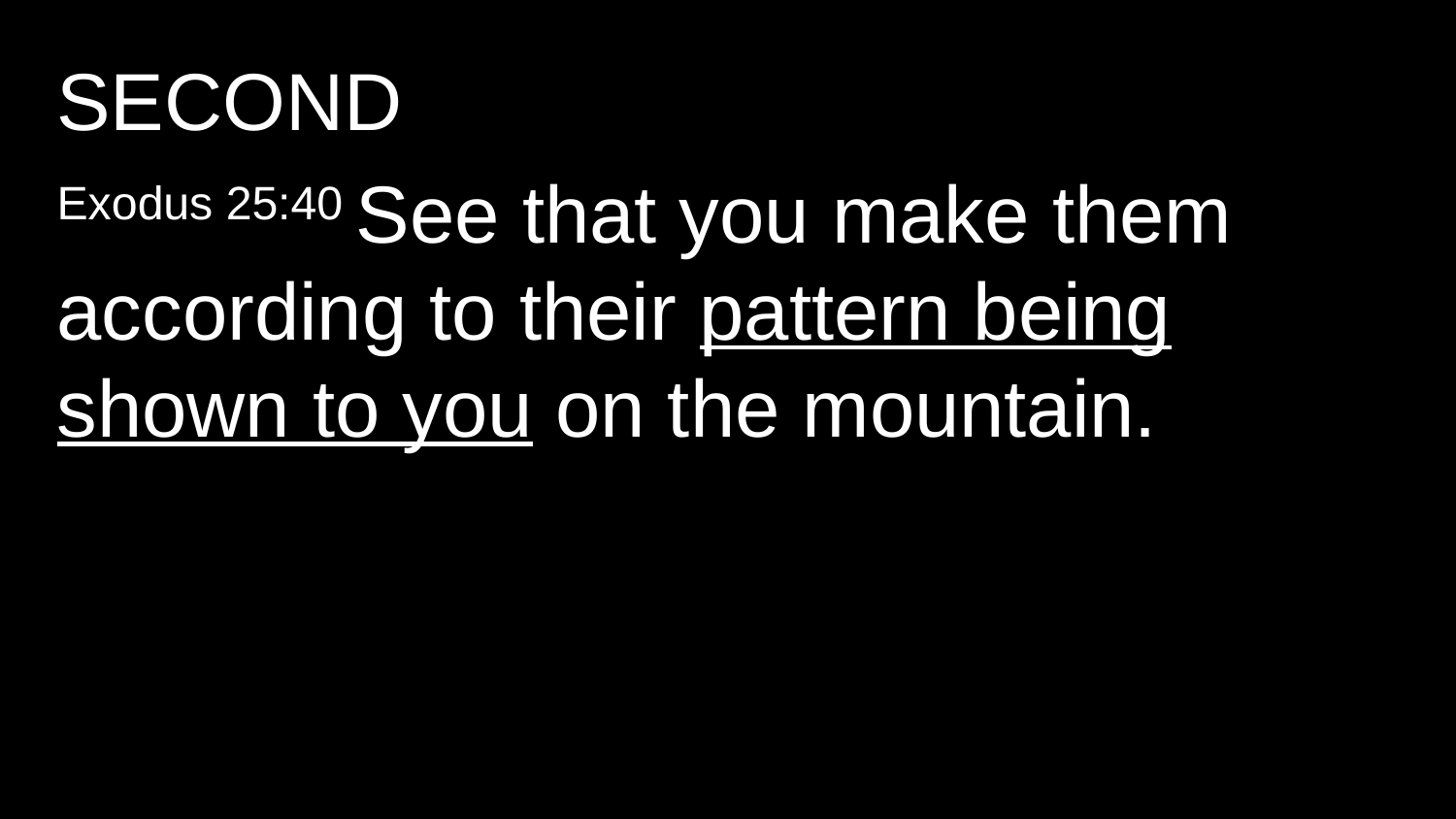

SECOND
Exodus 25:40 See that you make them according to their pattern being shown to you on the mountain.